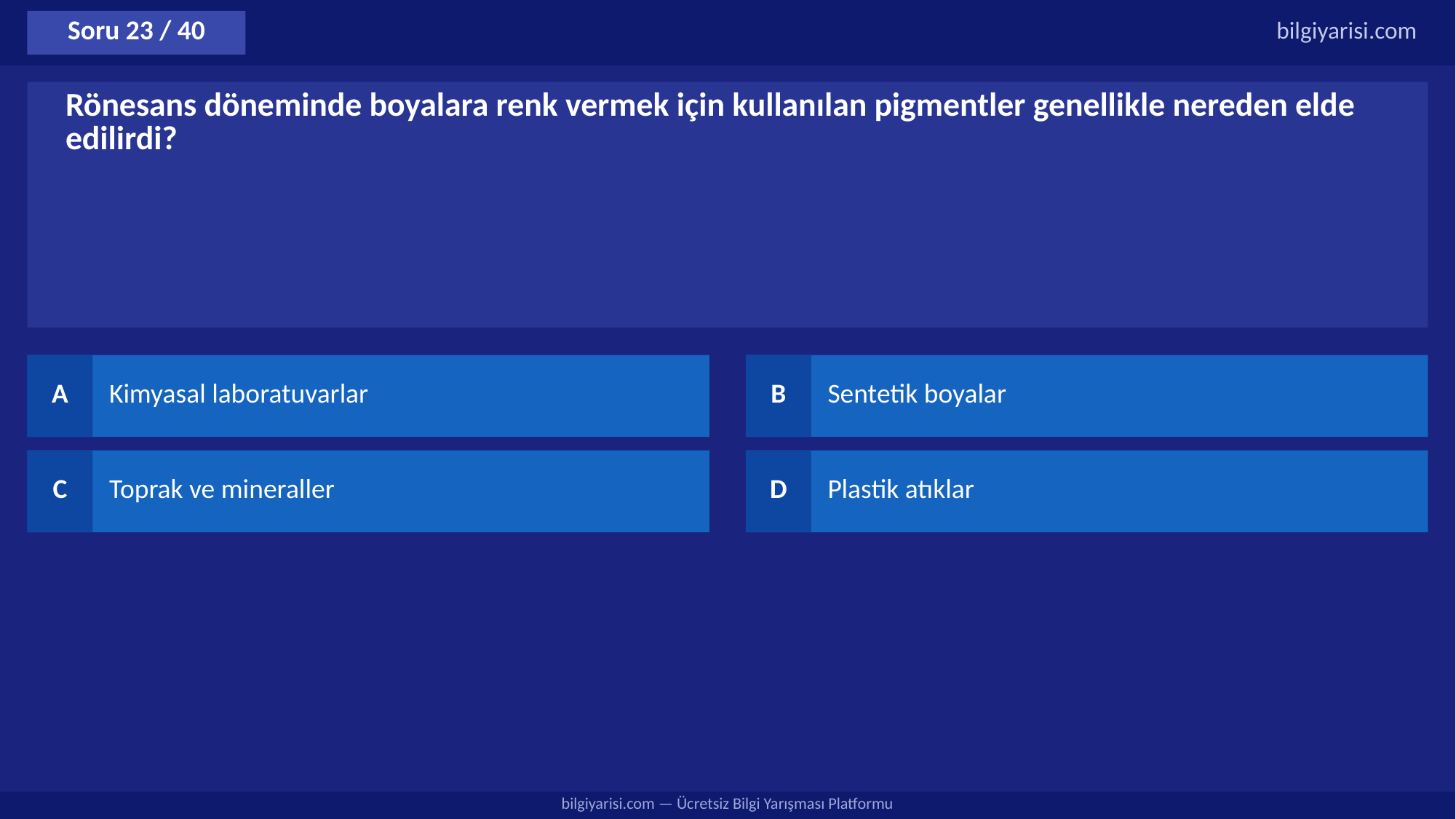

Soru 23 / 40
bilgiyarisi.com

Rönesans döneminde boyalara renk vermek için kullanılan pigmentler genellikle nereden elde edilirdi?

A
Kimyasal laboratuvarlar

B
Sentetik boyalar

C
Toprak ve mineraller

D
Plastik atıklar
bilgiyarisi.com — Ücretsiz Bilgi Yarışması Platformu